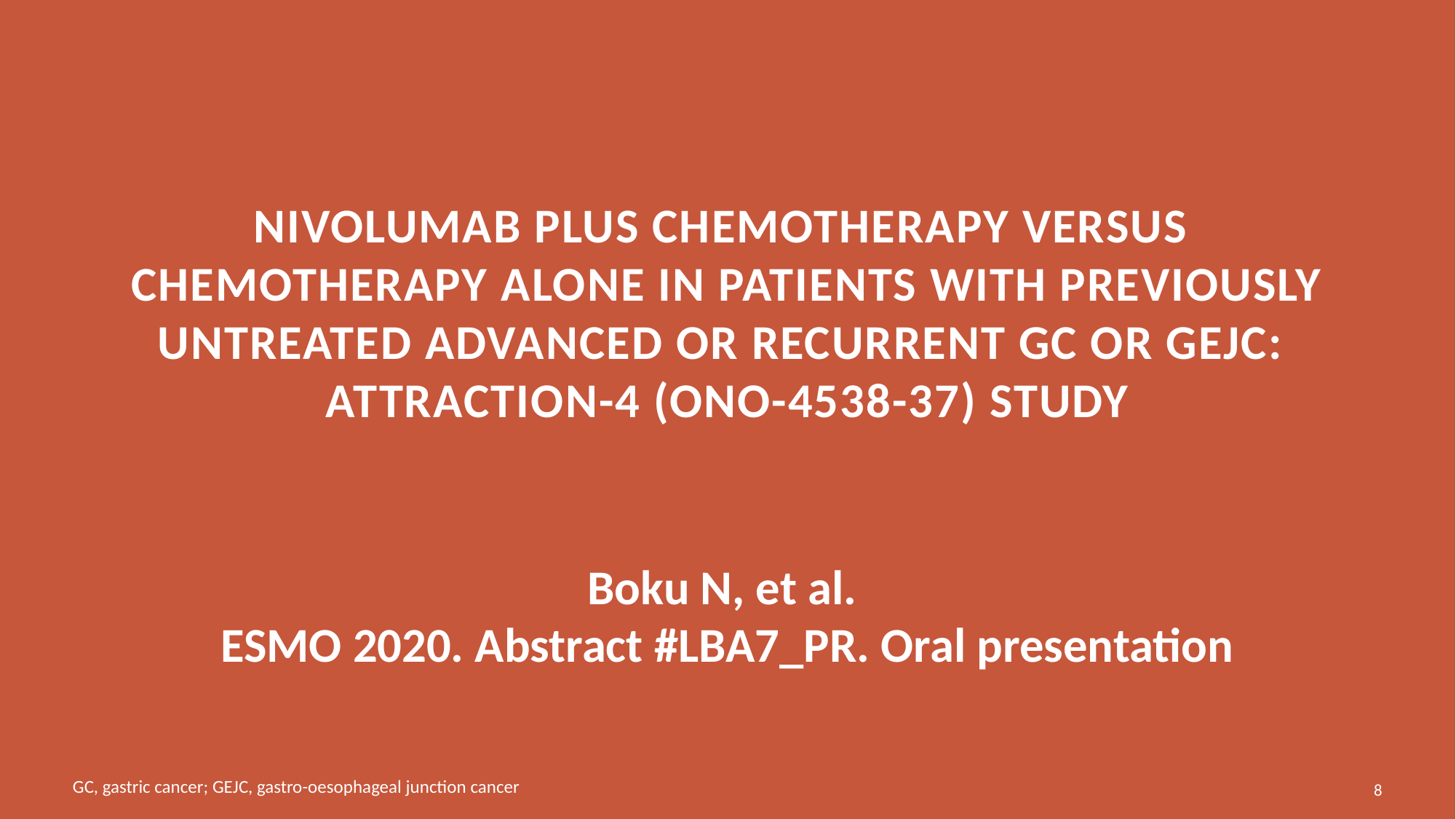

# Nivolumab plus chemotherapy versus chemotherapy alone in patients with previously untreated advanced or recurrent gc or gejc: ATTRACTION-4 (ONO-4538-37) study
Boku N, et al.
ESMO 2020. Abstract #LBA7_PR. Oral presentation
GC, gastric cancer; GEJC, gastro-oesophageal junction cancer
8